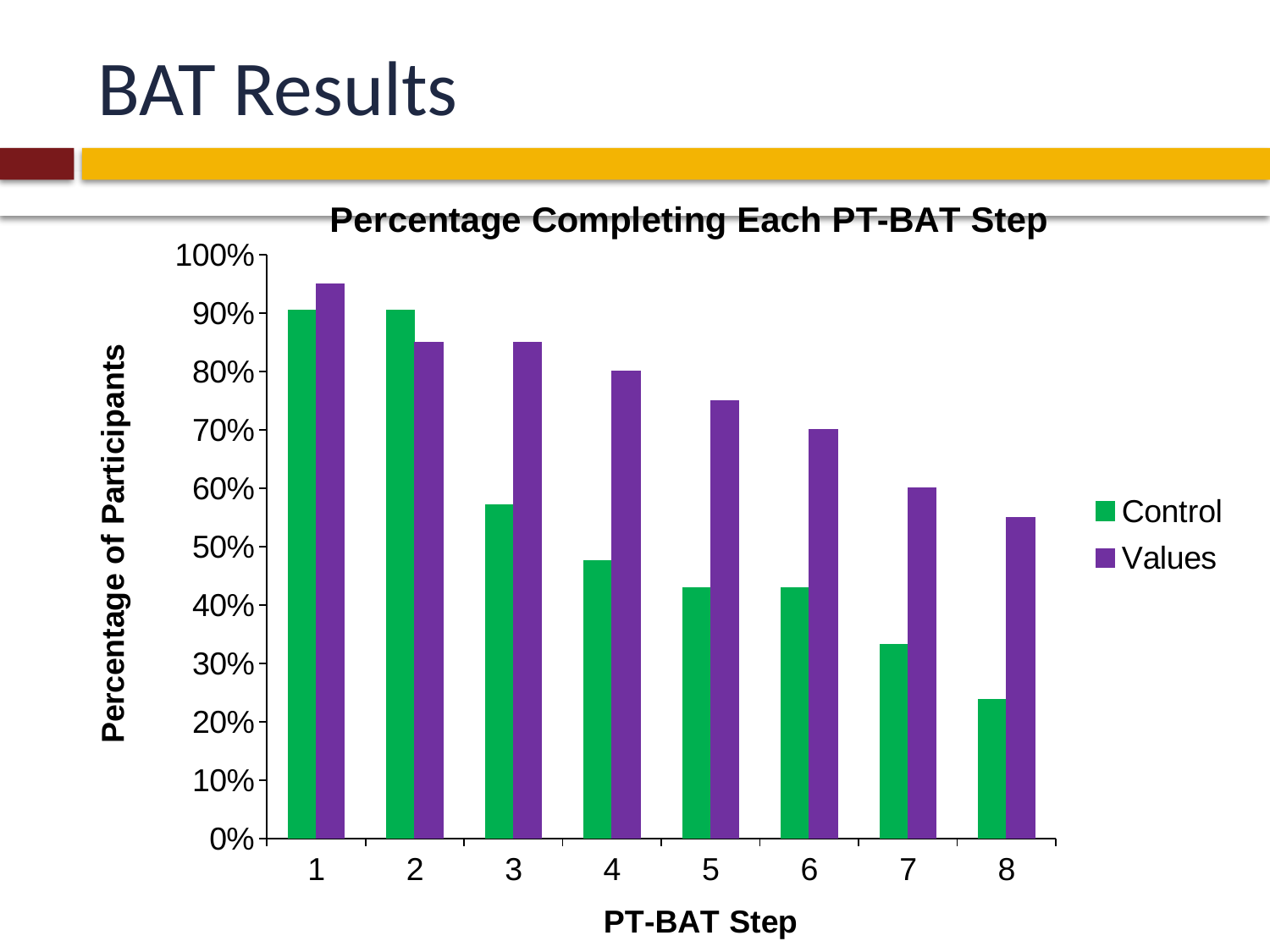

# BAT Results

### Chart: Percentage Completing Each PT-BAT Step

| Category |  |  |
|---|---|---|
| 1 | 0.905 | 0.95 |
| 2 | 0.905 | 0.85 |
| 3 | 0.571 | 0.85 |
| 4 | 0.476 | 0.8 |
| 5 | 0.429 | 0.75 |
| 6 | 0.429 | 0.7 |
| 7 | 0.333 | 0.6 |
| 8 | 0.238 | 0.55 |